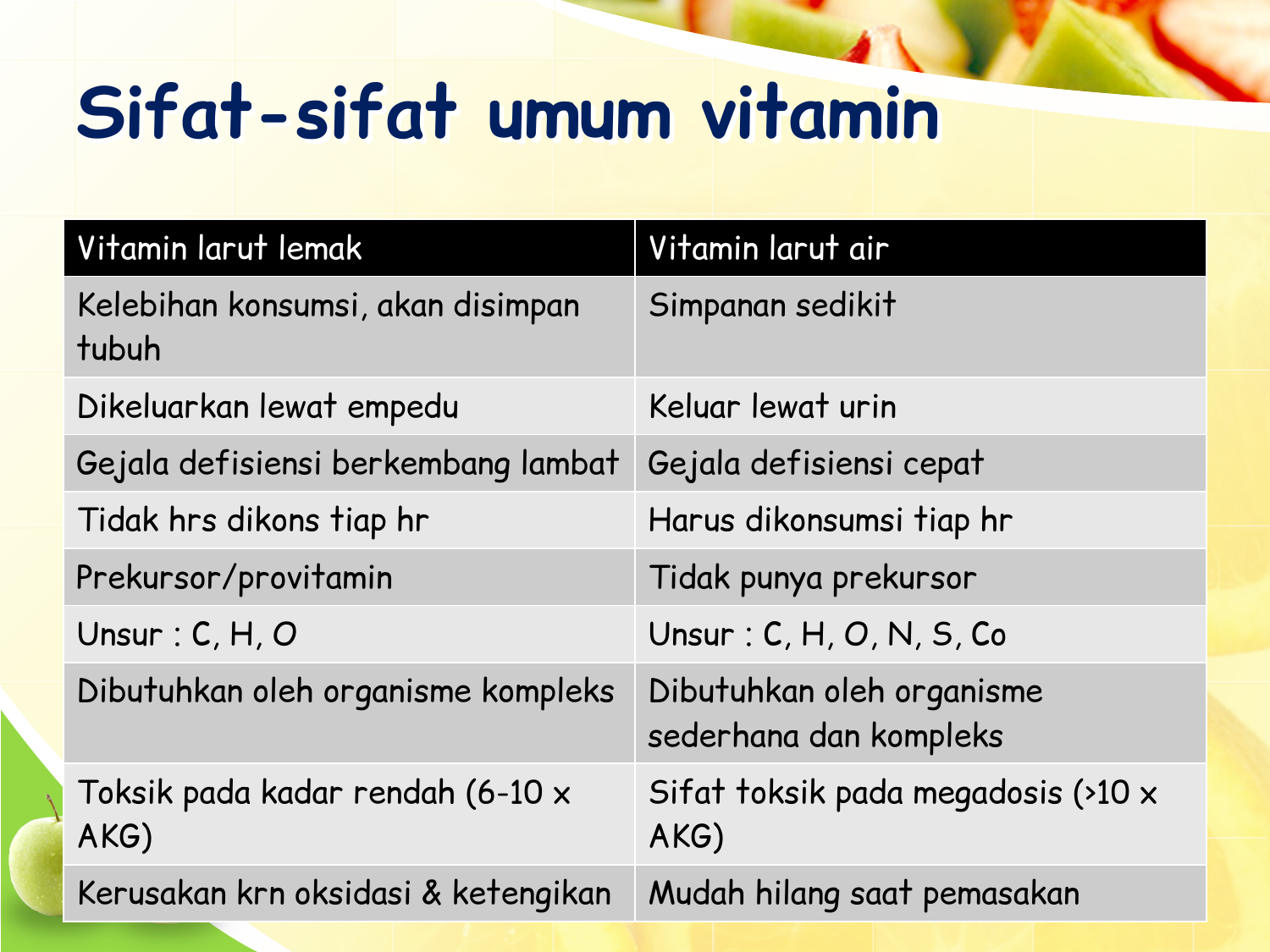

# Sifat-sifat umum vitamin
| Vitamin larut lemak | Vitamin larut air |
| --- | --- |
| Kelebihan konsumsi, akan disimpan tubuh | Simpanan sedikit |
| Dikeluarkan lewat empedu | Keluar lewat urin |
| Gejala defisiensi berkembang lambat | Gejala defisiensi cepat |
| Tidak hrs dikons tiap hr | Harus dikonsumsi tiap hr |
| Prekursor/provitamin | Tidak punya prekursor |
| Unsur : C, H, O | Unsur : C, H, O, N, S, Co |
| Dibutuhkan oleh organisme kompleks | Dibutuhkan oleh organisme sederhana dan kompleks |
| Toksik pada kadar rendah (6-10 x AKG) | Sifat toksik pada megadosis (>10 x AKG) |
| Kerusakan krn oksidasi & ketengikan | Mudah hilang saat pemasakan |